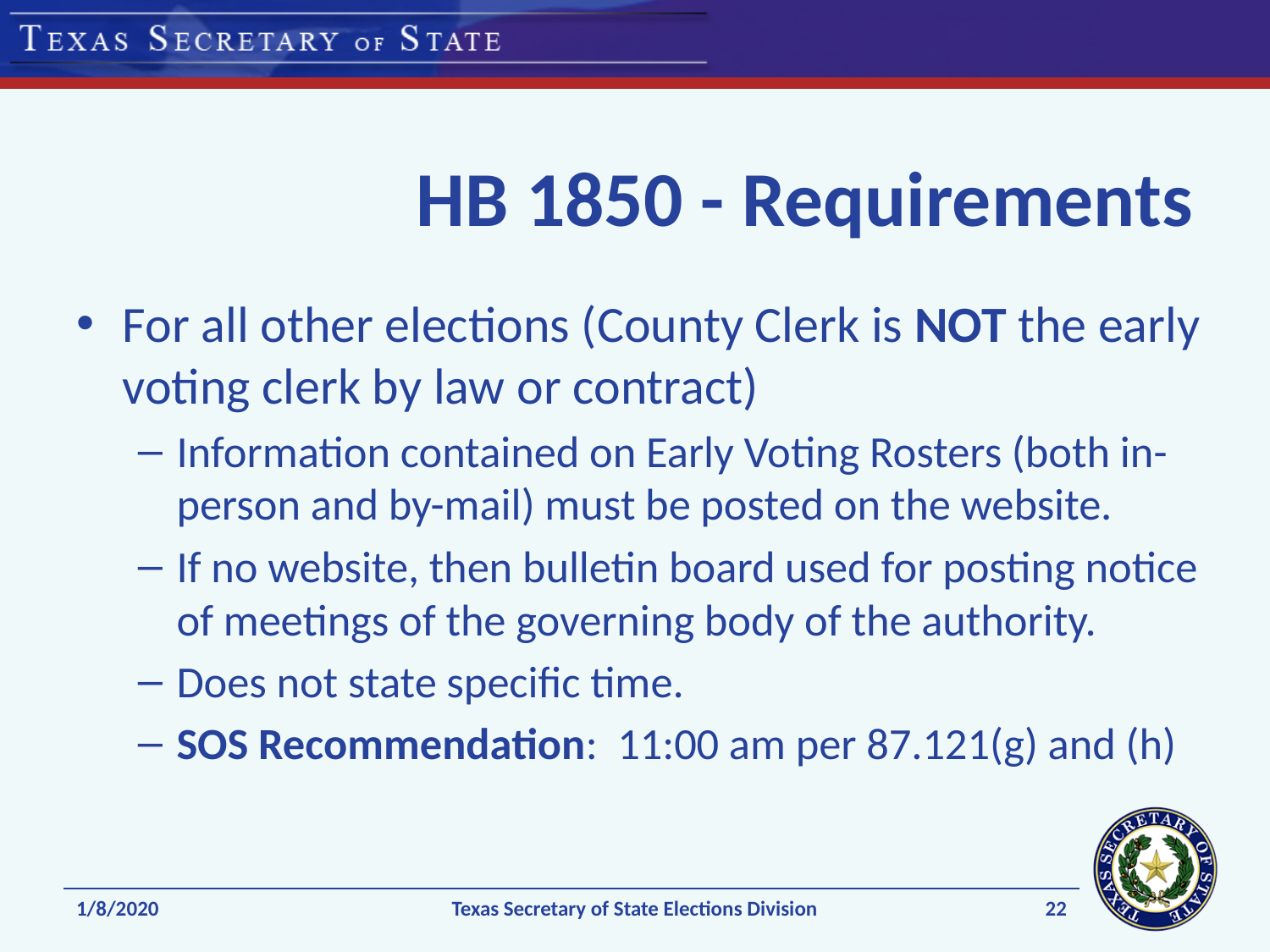

# HB 1850 - Requirements
For all other elections (County Clerk is NOT the early voting clerk by law or contract)
Information contained on Early Voting Rosters (both in-person and by-mail) must be posted on the website.
If no website, then bulletin board used for posting notice of meetings of the governing body of the authority.
Does not state specific time.
SOS Recommendation:  11:00 am per 87.121(g) and (h)

22
1/8/2020
Texas Secretary of State Elections Division